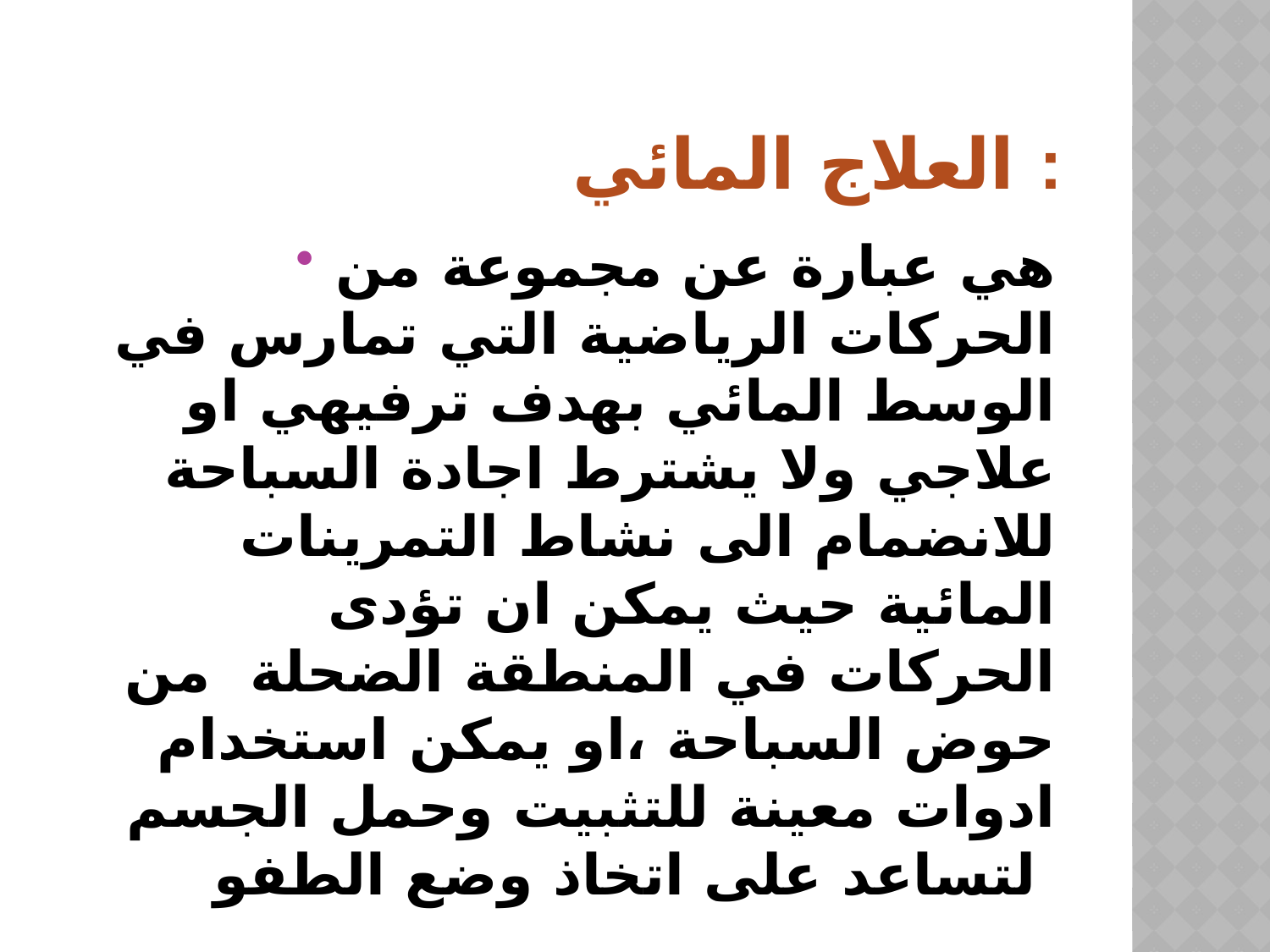

# العلاج المائي :
هي عبارة عن مجموعة من الحركات الرياضية التي تمارس في الوسط المائي بهدف ترفيهي او علاجي ولا يشترط اجادة السباحة للانضمام الى نشاط التمرينات المائية حيث يمكن ان تؤدى الحركات في المنطقة الضحلة  من حوض السباحة ،او يمكن استخدام ادوات معينة للتثبيت وحمل الجسم لتساعد على اتخاذ وضع الطفو